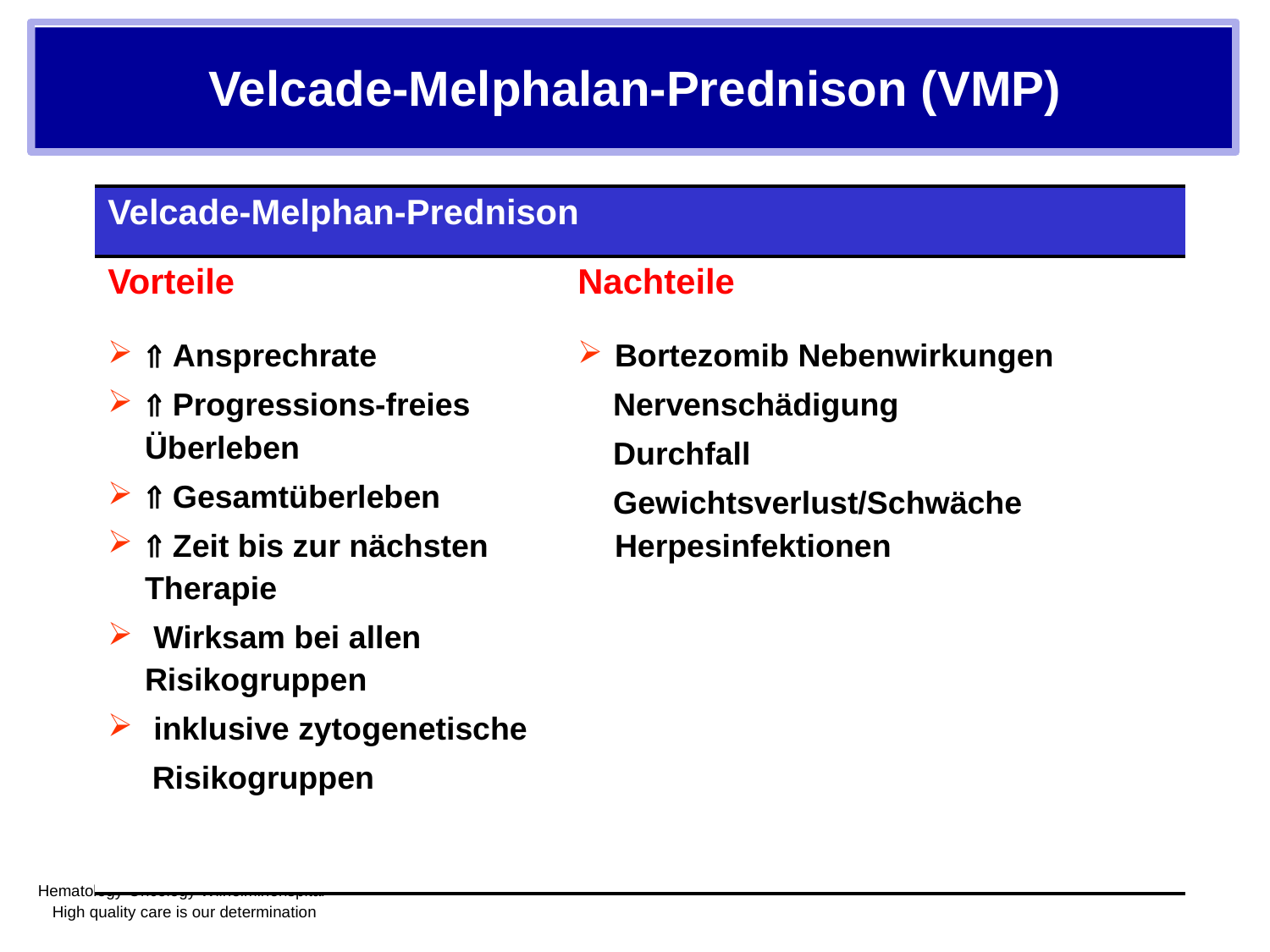

# Velcade-Melphalan-Prednison (VMP)
| Velcade-Melphan-Prednison |  |
| --- | --- |
| Vorteile | Nachteile |
| ⇑ Ansprechrate ⇑ Progressions-freies Überleben ⇑ Gesamtüberleben ⇑ Zeit bis zur nächsten Therapie Wirksam bei allen Risikogruppen inklusive zytogenetische Risikogruppen | Bortezomib Nebenwirkungen Nervenschädigung Durchfall Gewichtsverlust/Schwäche Herpesinfektionen |